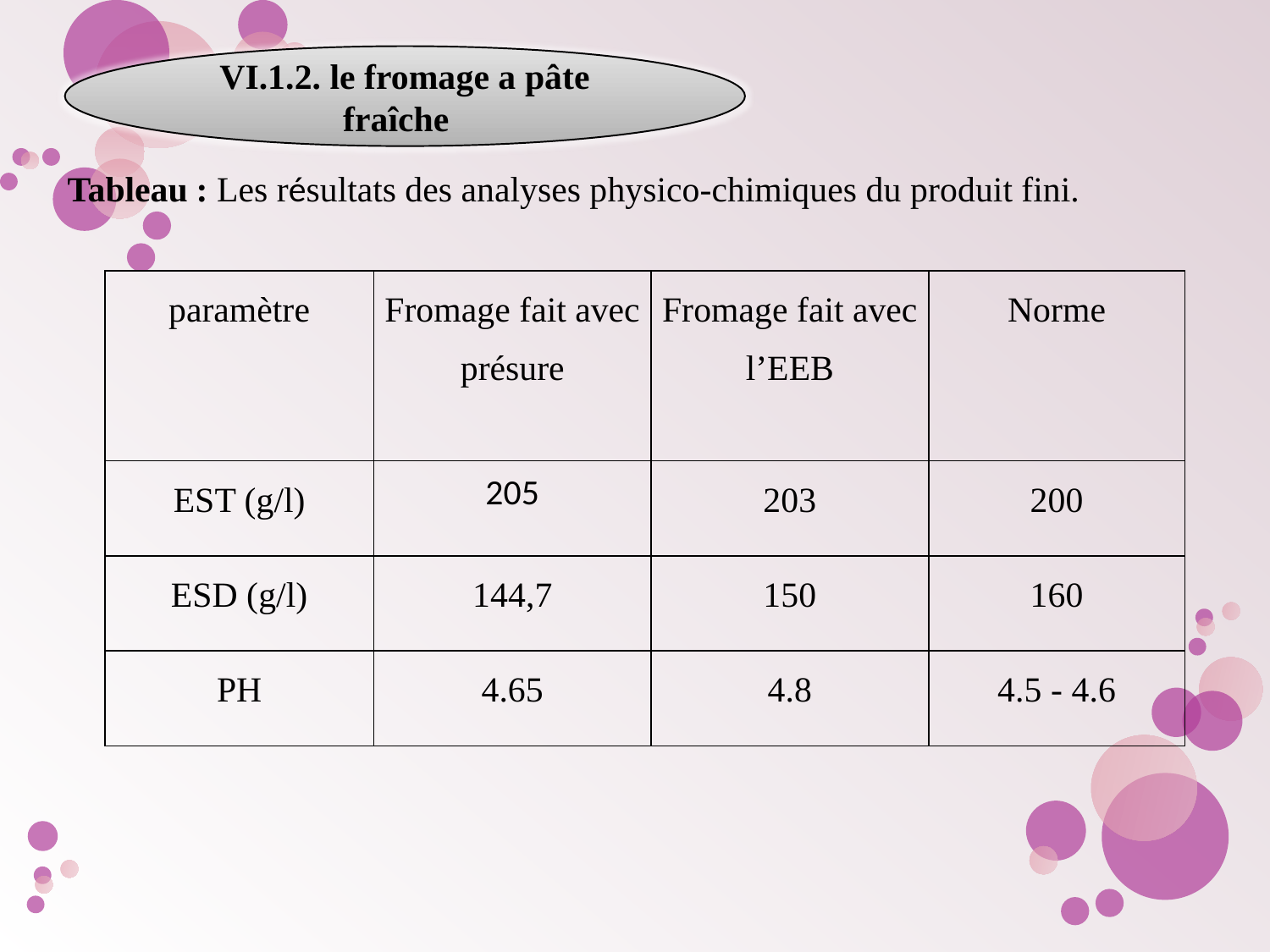

VI.1.2. le fromage a pâte fraîche
Tableau : Les résultats des analyses physico-chimiques du produit fini.
| paramètre | Fromage fait avec présure | Fromage fait avec l’EEB | Norme |
| --- | --- | --- | --- |
| EST (g/l) | 205 | 203 | 200 |
| ESD (g/l) | 144,7 | 150 | 160 |
| PH | 4.65 | 4.8 | 4.5 - 4.6 |